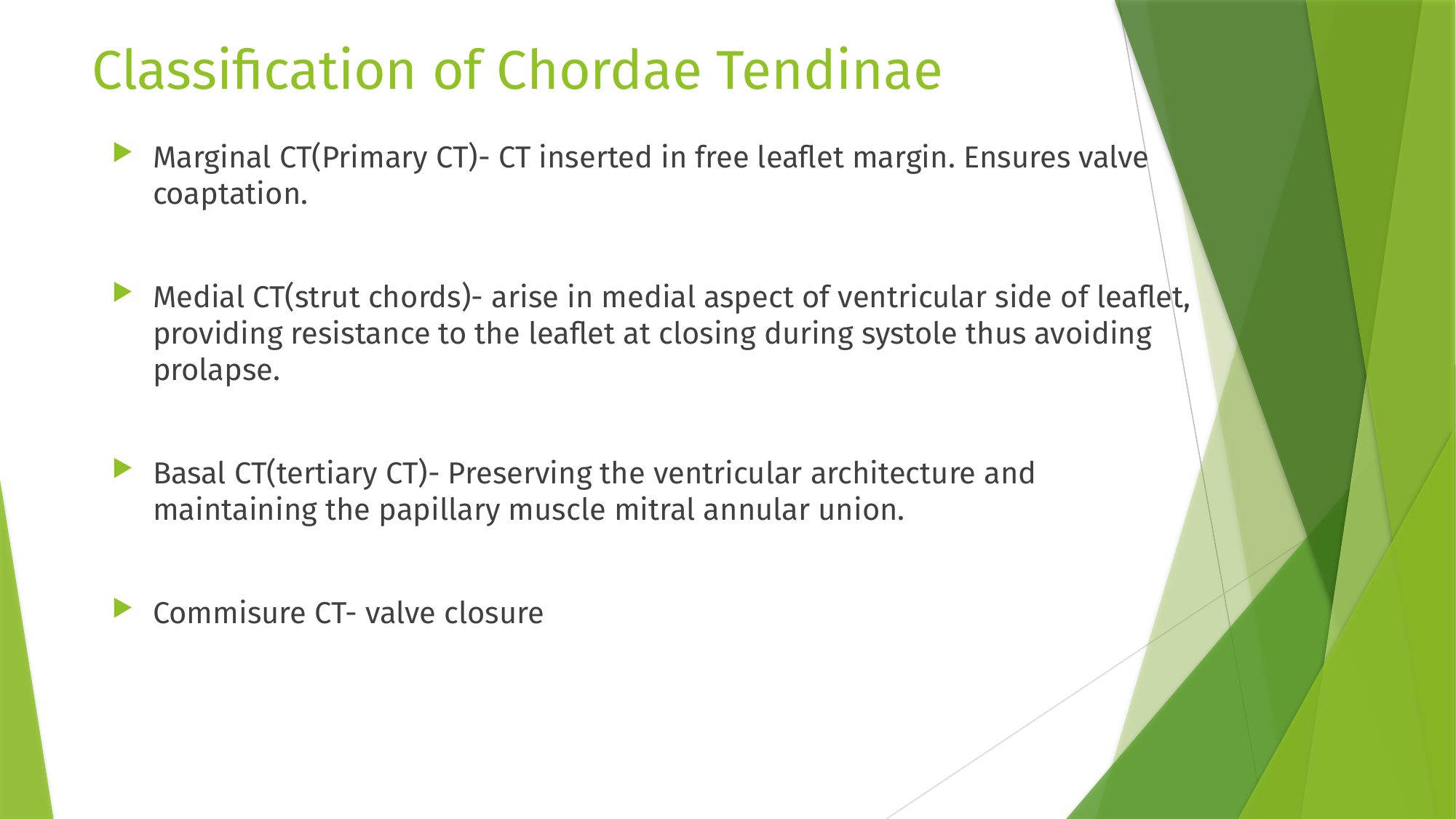

# Classification of Chordae Tendinae
Marginal CT(Primary CT)- CT inserted in free leaflet margin. Ensures valve coaptation.

Medial CT(strut chords)- arise in medial aspect of ventricular side of leaflet, providing resistance to the leaflet at closing during systole thus avoiding prolapse.

Basal CT(tertiary CT)- Preserving the ventricular architecture and maintaining the papillary muscle mitral annular union.

Commisure CT- valve closure